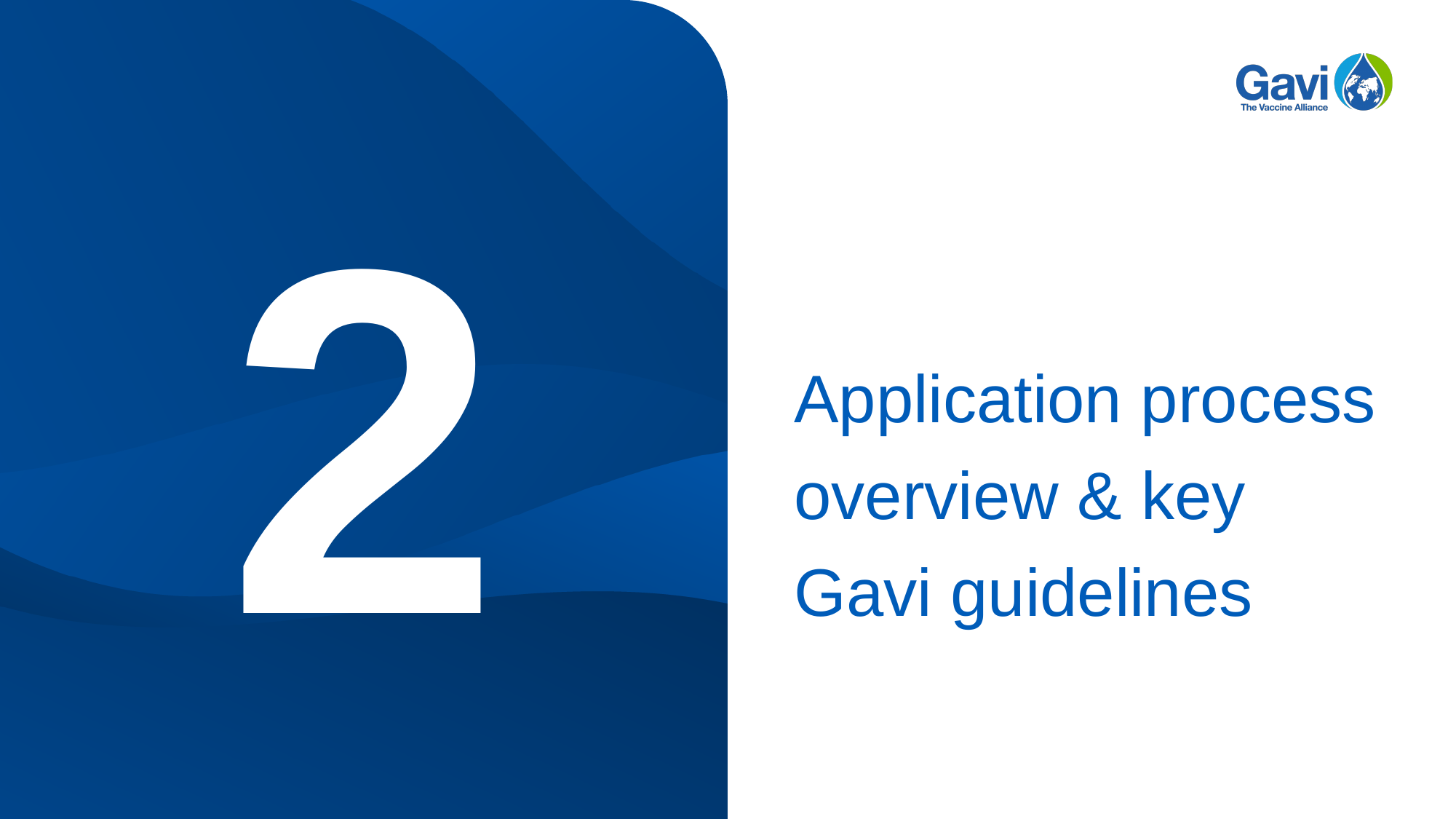

2
Application process overview & key Gavi guidelines